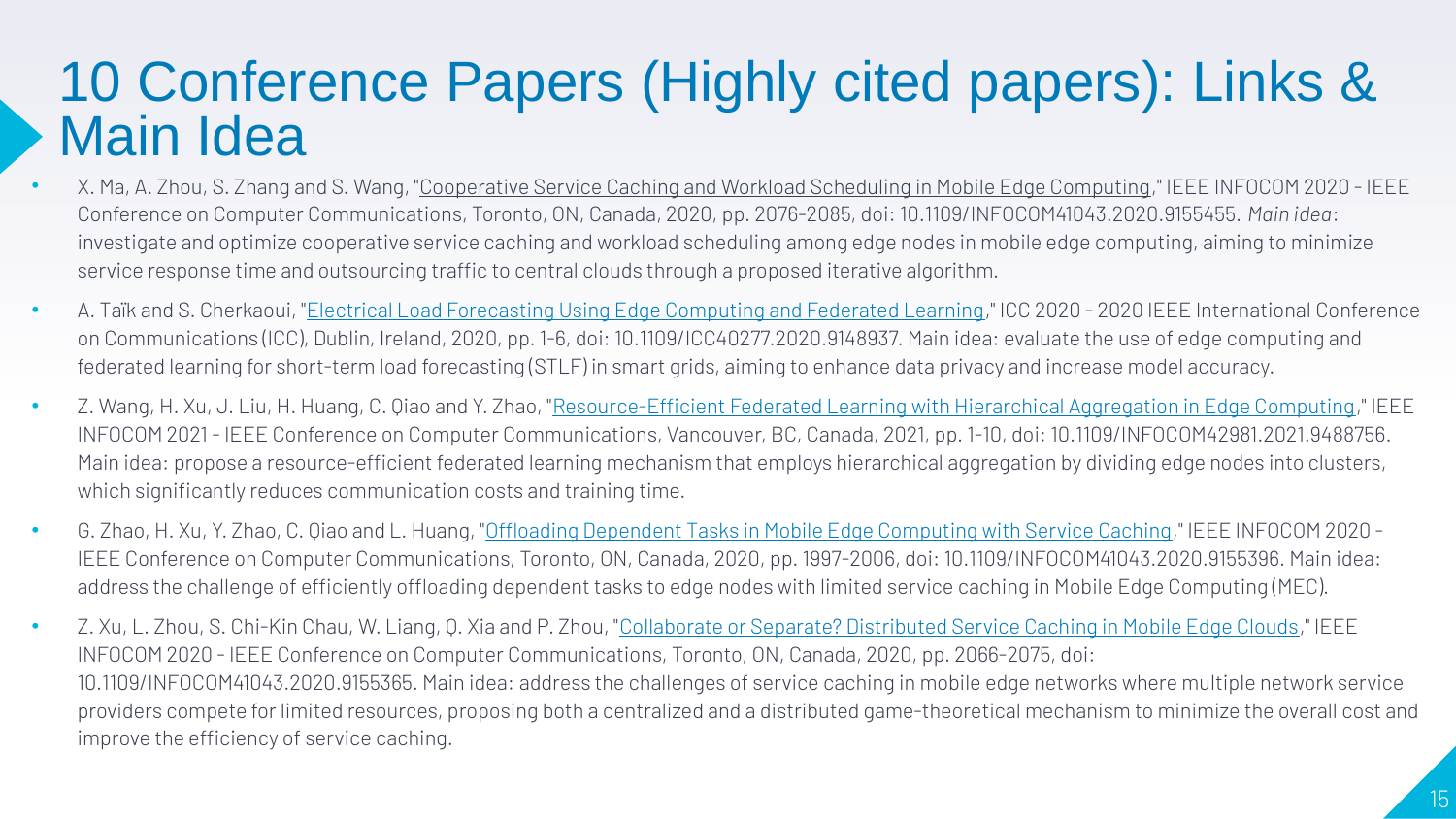

# 10 Conference Papers (Highly cited papers): Links & Main Idea
X. Ma, A. Zhou, S. Zhang and S. Wang, "Cooperative Service Caching and Workload Scheduling in Mobile Edge Computing," IEEE INFOCOM 2020 - IEEE Conference on Computer Communications, Toronto, ON, Canada, 2020, pp. 2076-2085, doi: 10.1109/INFOCOM41043.2020.9155455. Main idea:  investigate and optimize cooperative service caching and workload scheduling among edge nodes in mobile edge computing, aiming to minimize service response time and outsourcing traffic to central clouds through a proposed iterative algorithm.
A. Taïk and S. Cherkaoui, "Electrical Load Forecasting Using Edge Computing and Federated Learning," ICC 2020 - 2020 IEEE International Conference on Communications (ICC), Dublin, Ireland, 2020, pp. 1-6, doi: 10.1109/ICC40277.2020.9148937. Main idea: evaluate the use of edge computing and federated learning for short-term load forecasting (STLF) in smart grids, aiming to enhance data privacy and increase model accuracy.
Z. Wang, H. Xu, J. Liu, H. Huang, C. Qiao and Y. Zhao, "Resource-Efficient Federated Learning with Hierarchical Aggregation in Edge Computing," IEEE INFOCOM 2021 - IEEE Conference on Computer Communications, Vancouver, BC, Canada, 2021, pp. 1-10, doi: 10.1109/INFOCOM42981.2021.9488756. Main idea: propose a resource-efficient federated learning mechanism that employs hierarchical aggregation by dividing edge nodes into clusters, which significantly reduces communication costs and training time.
G. Zhao, H. Xu, Y. Zhao, C. Qiao and L. Huang, "Offloading Dependent Tasks in Mobile Edge Computing with Service Caching," IEEE INFOCOM 2020 - IEEE Conference on Computer Communications, Toronto, ON, Canada, 2020, pp. 1997-2006, doi: 10.1109/INFOCOM41043.2020.9155396. Main idea: address the challenge of efficiently offloading dependent tasks to edge nodes with limited service caching in Mobile Edge Computing (MEC).
Z. Xu, L. Zhou, S. Chi-Kin Chau, W. Liang, Q. Xia and P. Zhou, "Collaborate or Separate? Distributed Service Caching in Mobile Edge Clouds," IEEE INFOCOM 2020 - IEEE Conference on Computer Communications, Toronto, ON, Canada, 2020, pp. 2066-2075, doi: 10.1109/INFOCOM41043.2020.9155365. Main idea: address the challenges of service caching in mobile edge networks where multiple network service providers compete for limited resources, proposing both a centralized and a distributed game-theoretical mechanism to minimize the overall cost and improve the efficiency of service caching.
15